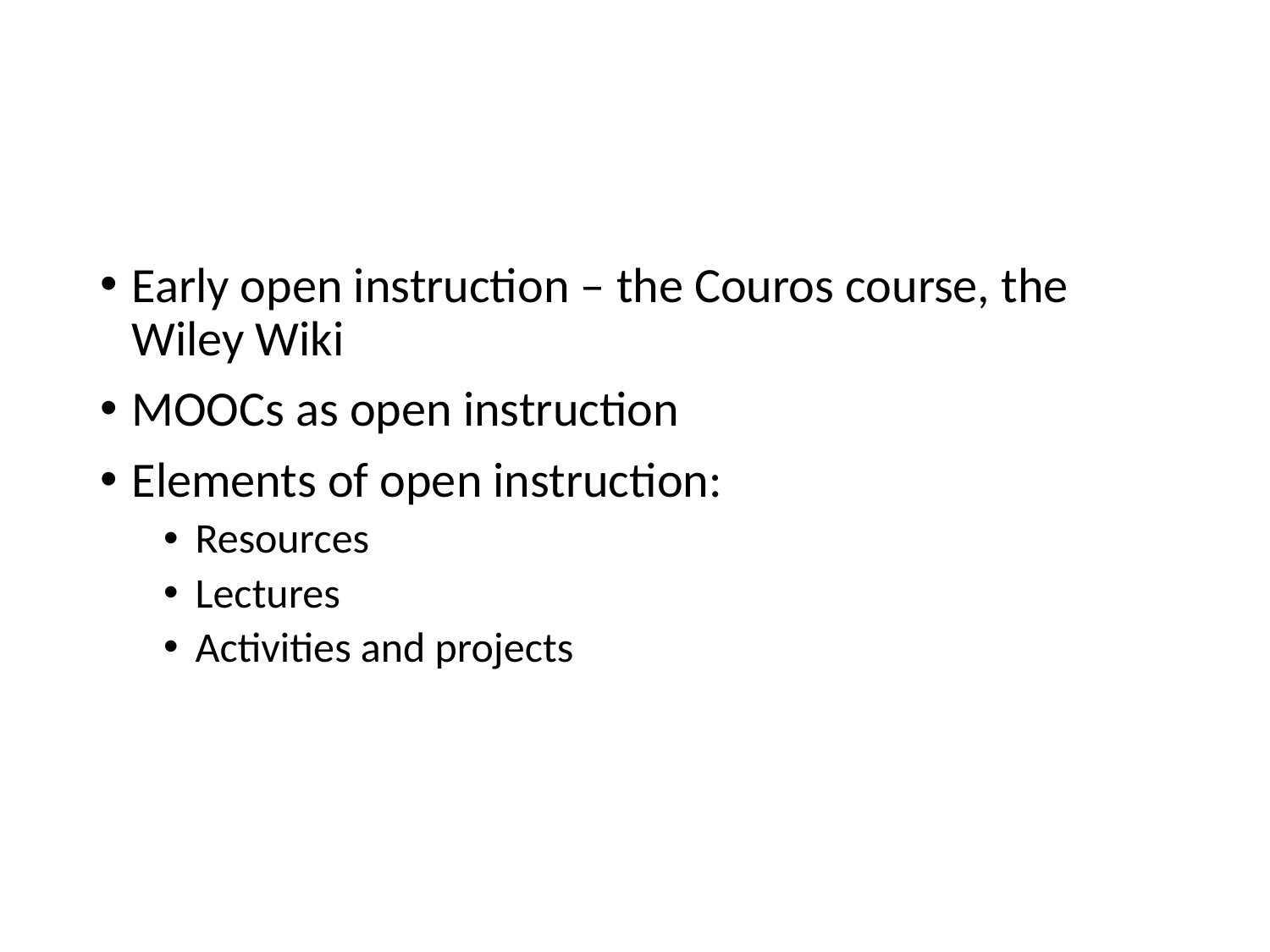

#
Early open instruction – the Couros course, the Wiley Wiki
MOOCs as open instruction
Elements of open instruction:
Resources
Lectures
Activities and projects